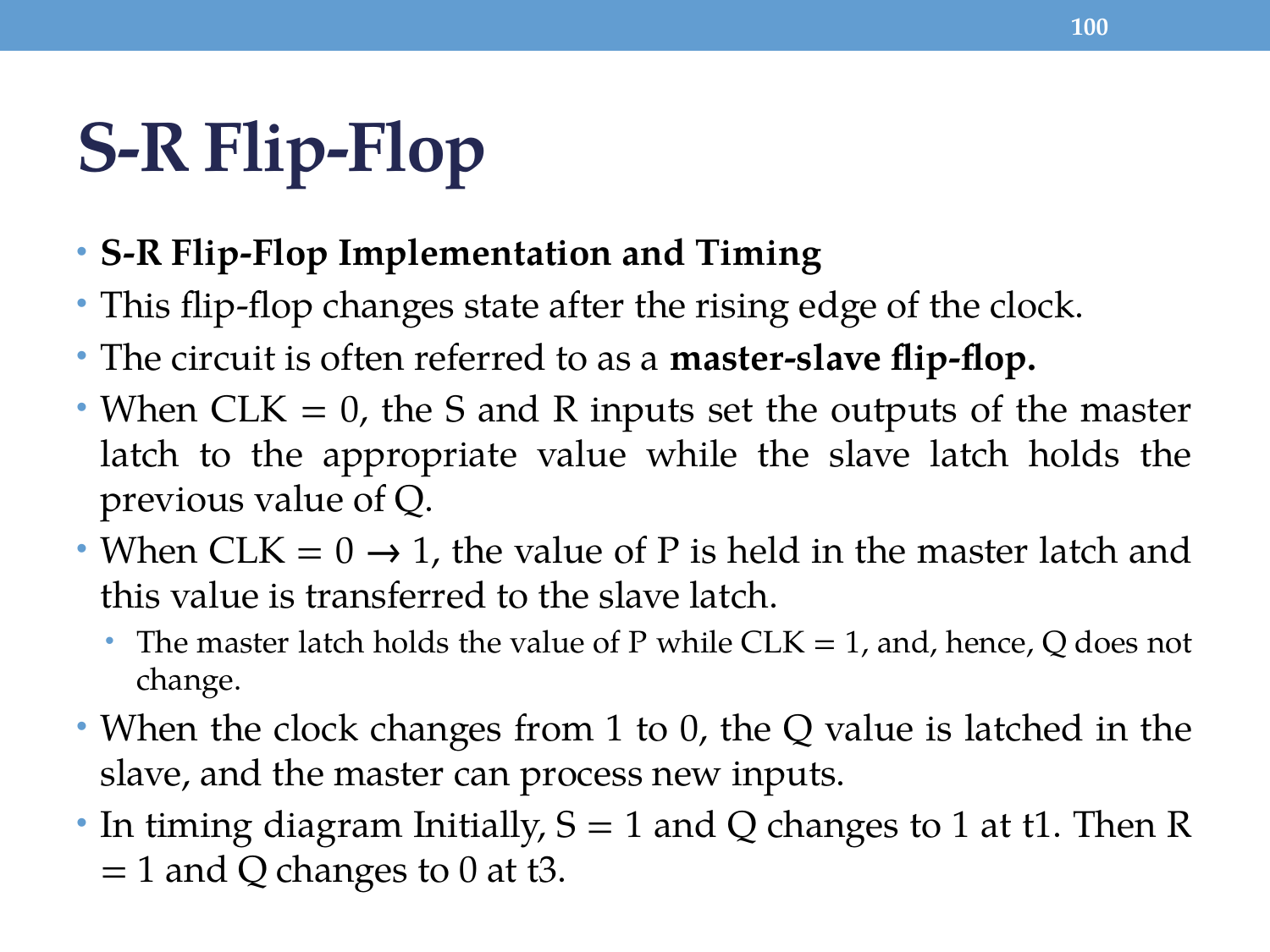

100
# S-R Flip-Flop
S-R Flip-Flop Implementation and Timing
This flip-flop changes state after the rising edge of the clock.
The circuit is often referred to as a master-slave flip-flop.
When CLK = 0, the S and R inputs set the outputs of the master latch to the appropriate value while the slave latch holds the previous value of Q.
When CLK = 0 → 1, the value of P is held in the master latch and this value is transferred to the slave latch.
The master latch holds the value of P while CLK = 1, and, hence, Q does not change.
When the clock changes from 1 to 0, the Q value is latched in the slave, and the master can process new inputs.
In timing diagram Initially, S = 1 and Q changes to 1 at t1. Then R = 1 and Q changes to 0 at t3.